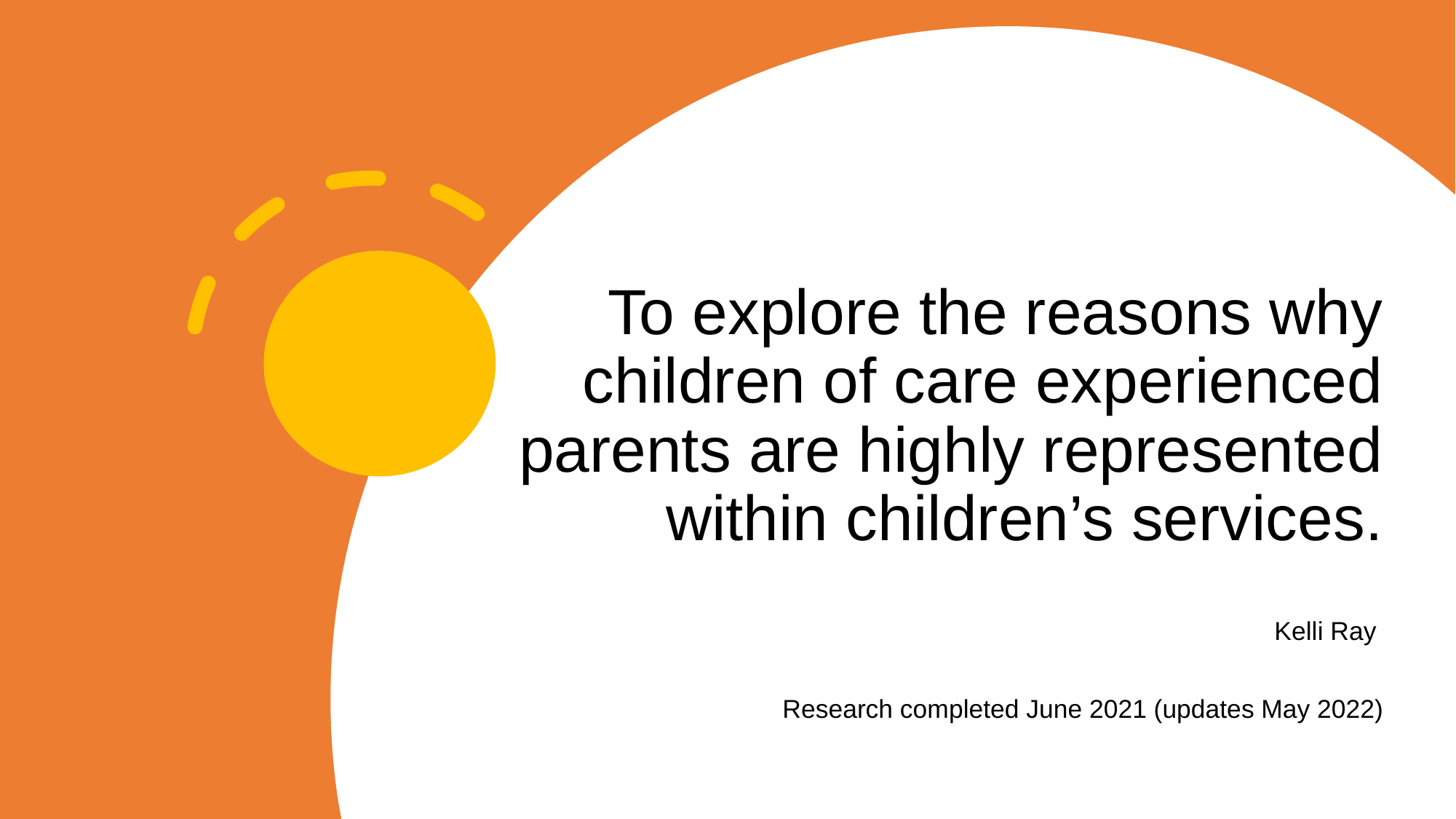

# To explore the reasons why children of care experienced parents are highly represented within children’s services.

Kelli Ray

Research completed June 2021 (updates May 2022)